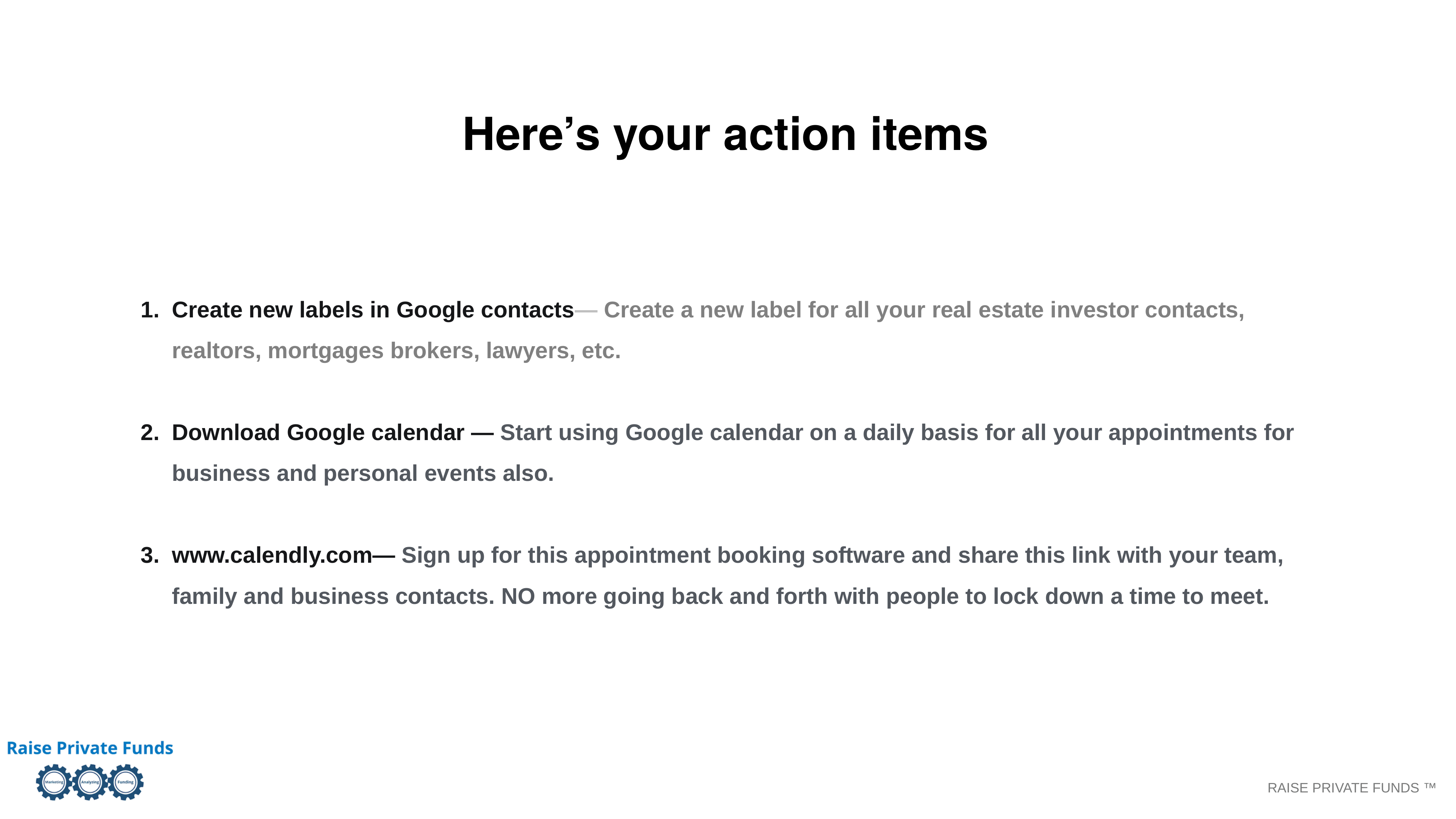

Here’s your action items
Create new labels in Google contacts— Create a new label for all your real estate investor contacts, realtors, mortgages brokers, lawyers, etc.

Download Google calendar — Start using Google calendar on a daily basis for all your appointments for business and personal events also.
www.calendly.com— Sign up for this appointment booking software and share this link with your team, family and business contacts. NO more going back and forth with people to lock down a time to meet.